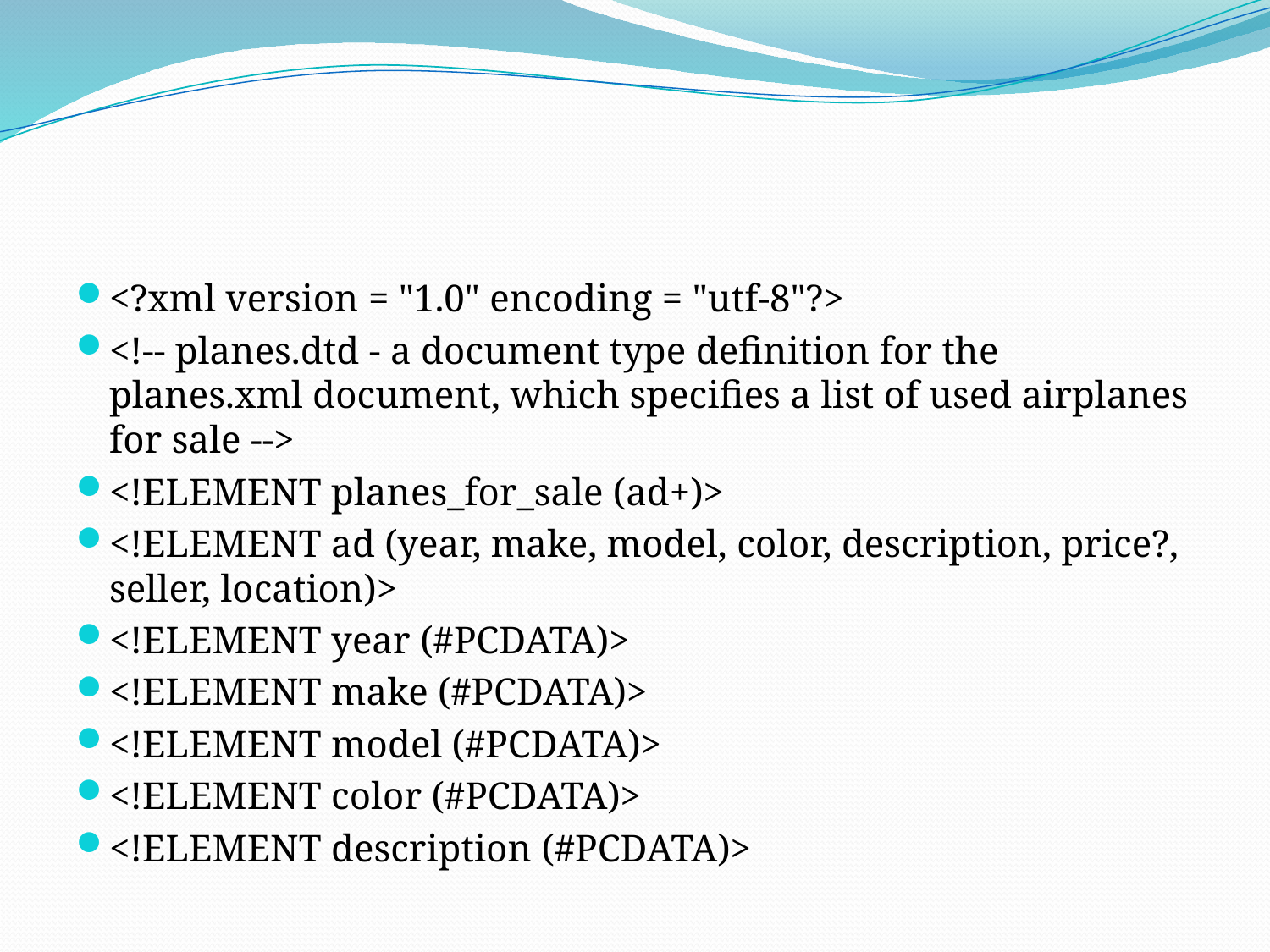

#
<?xml version = "1.0" encoding = "utf-8"?>
<!-- planes.dtd - a document type definition for the planes.xml document, which specifies a list of used airplanes for sale -->
<!ELEMENT planes_for_sale (ad+)>
<!ELEMENT ad (year, make, model, color, description, price?, seller, location)>
<!ELEMENT year (#PCDATA)>
<!ELEMENT make (#PCDATA)>
<!ELEMENT model (#PCDATA)>
<!ELEMENT color (#PCDATA)>
<!ELEMENT description (#PCDATA)>